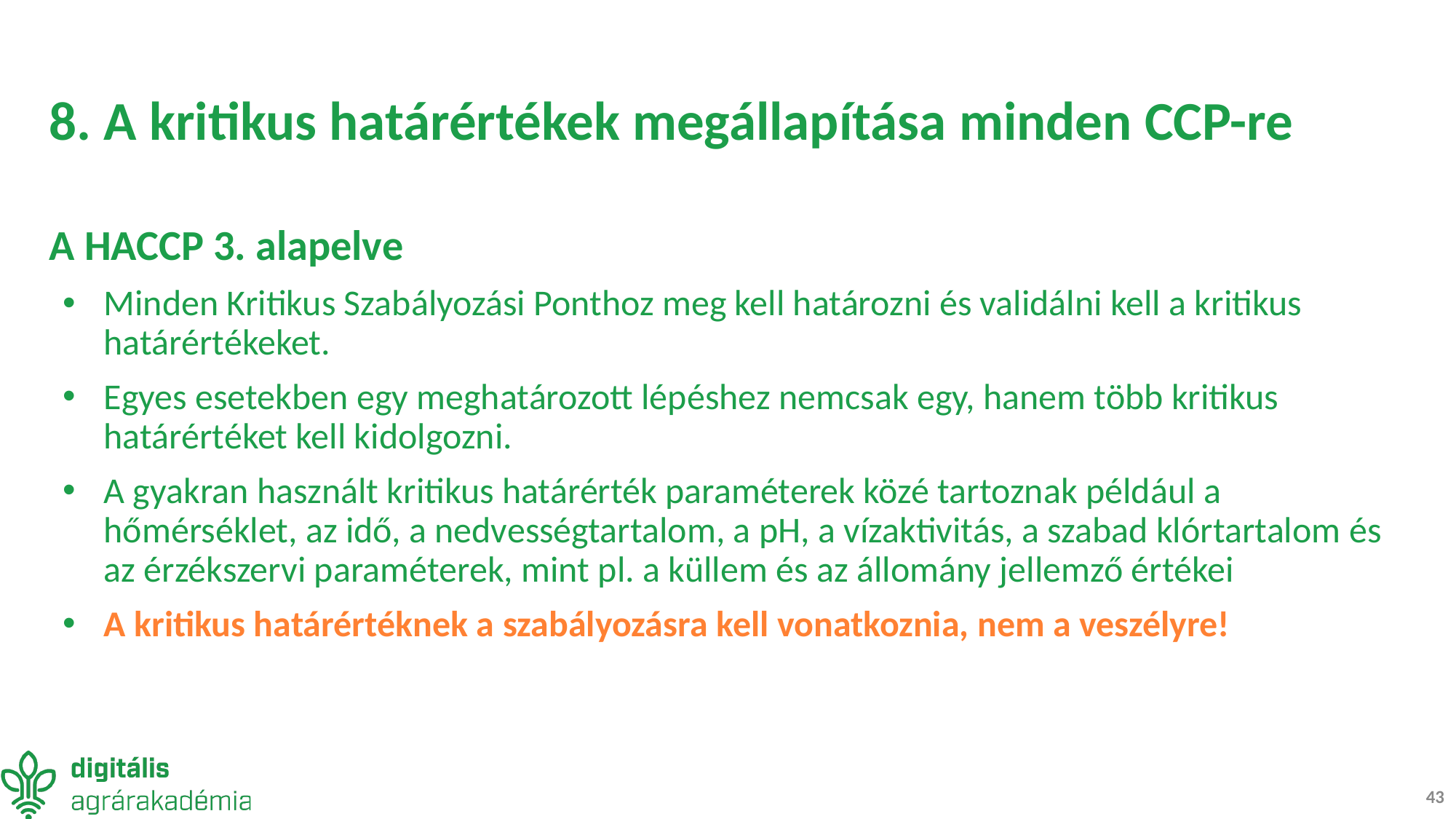

# 8. A kritikus határértékek megállapítása minden CCP-re
A HACCP 3. alapelve
Minden Kritikus Szabályozási Ponthoz meg kell határozni és validálni kell a kritikus határértékeket.
Egyes esetekben egy meghatározott lépéshez nemcsak egy, hanem több kritikus határértéket kell kidolgozni.
A gyakran használt kritikus határérték paraméterek közé tartoznak például a hőmérséklet, az idő, a nedvességtartalom, a pH, a vízaktivitás, a szabad klórtartalom és az érzékszervi paraméterek, mint pl. a küllem és az állomány jellemző értékei
A kritikus határértéknek a szabályozásra kell vonatkoznia, nem a veszélyre!
43